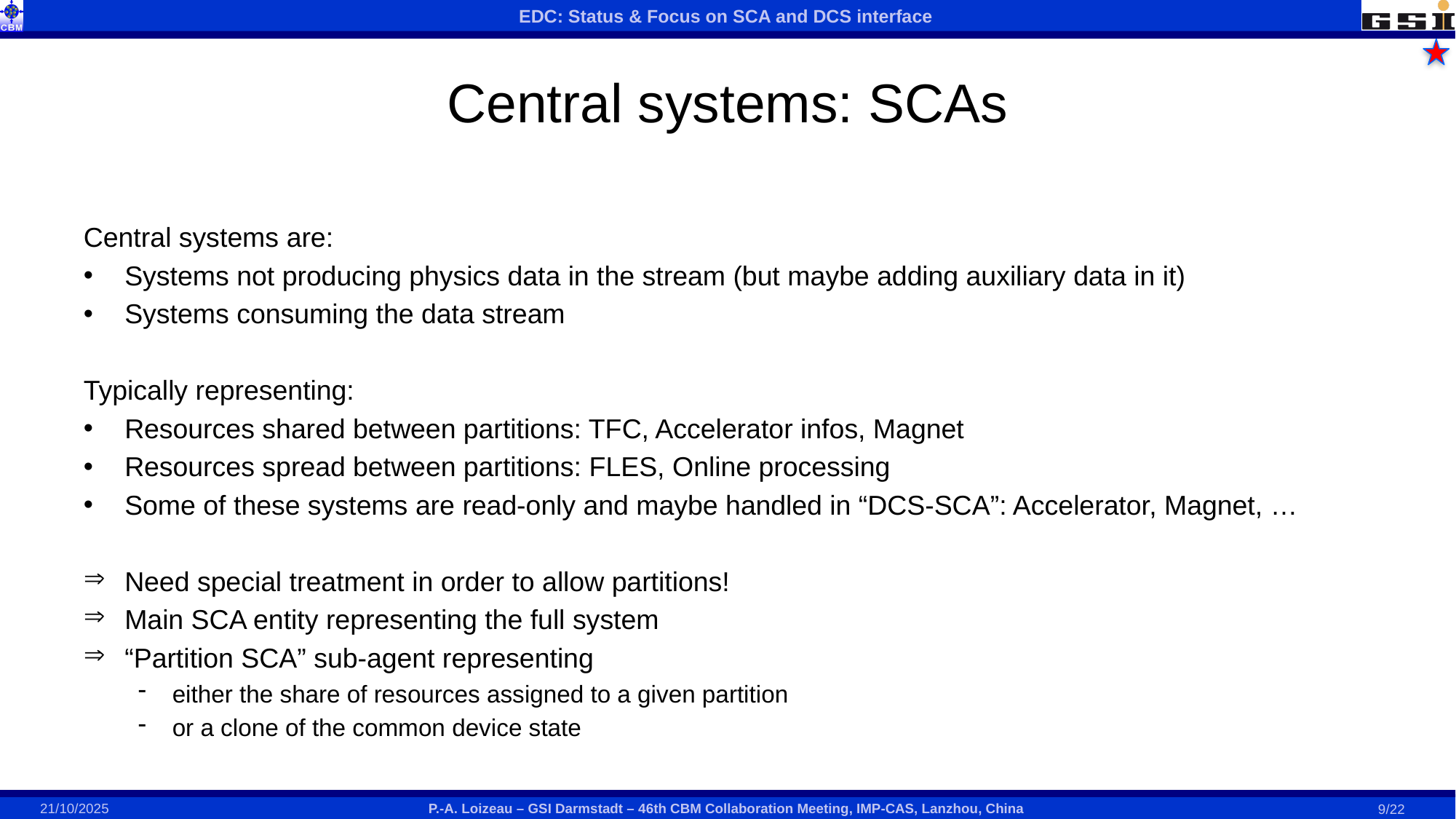

# Central systems: SCAs

Central systems are:
Systems not producing physics data in the stream (but maybe adding auxiliary data in it)
Systems consuming the data stream

Typically representing:
Resources shared between partitions: TFC, Accelerator infos, Magnet
Resources spread between partitions: FLES, Online processing
Some of these systems are read-only and maybe handled in “DCS-SCA”: Accelerator, Magnet, …

Need special treatment in order to allow partitions!
Main SCA entity representing the full system
“Partition SCA” sub-agent representing
either the share of resources assigned to a given partition
or a clone of the common device state